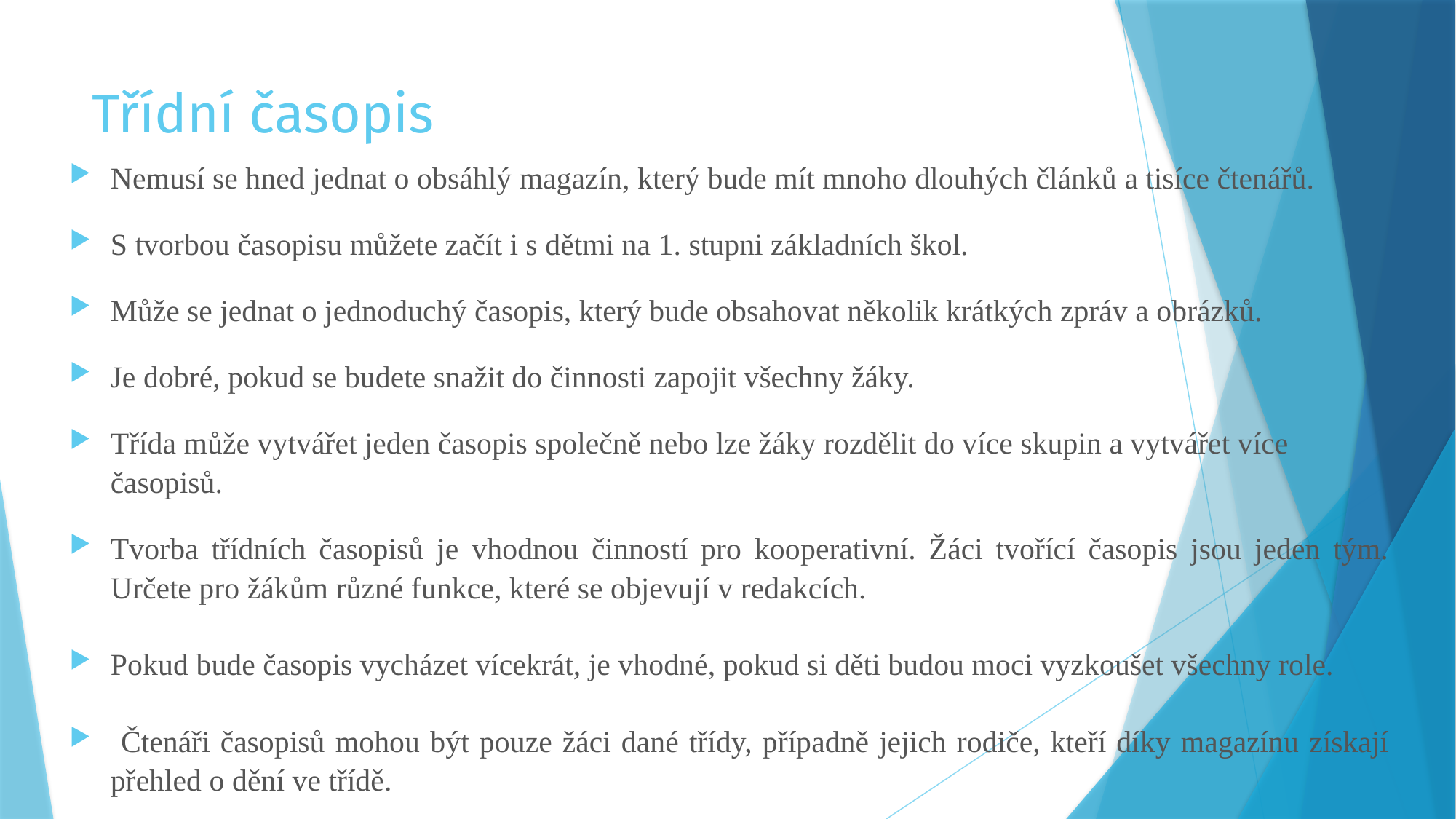

# Třídní časopis
Nemusí se hned jednat o obsáhlý magazín, který bude mít mnoho dlouhých článků a tisíce čtenářů.
S tvorbou časopisu můžete začít i s dětmi na 1. stupni základních škol.
Může se jednat o jednoduchý časopis, který bude obsahovat několik krátkých zpráv a obrázků.
Je dobré, pokud se budete snažit do činnosti zapojit všechny žáky.
Třída může vytvářet jeden časopis společně nebo lze žáky rozdělit do více skupin a vytvářet více časopisů.
Tvorba třídních časopisů je vhodnou činností pro kooperativní. Žáci tvořící časopis jsou jeden tým. Určete pro žákům různé funkce, které se objevují v redakcích.
Pokud bude časopis vycházet vícekrát, je vhodné, pokud si děti budou moci vyzkoušet všechny role.
 Čtenáři časopisů mohou být pouze žáci dané třídy, případně jejich rodiče, kteří díky magazínu získají přehled o dění ve třídě.